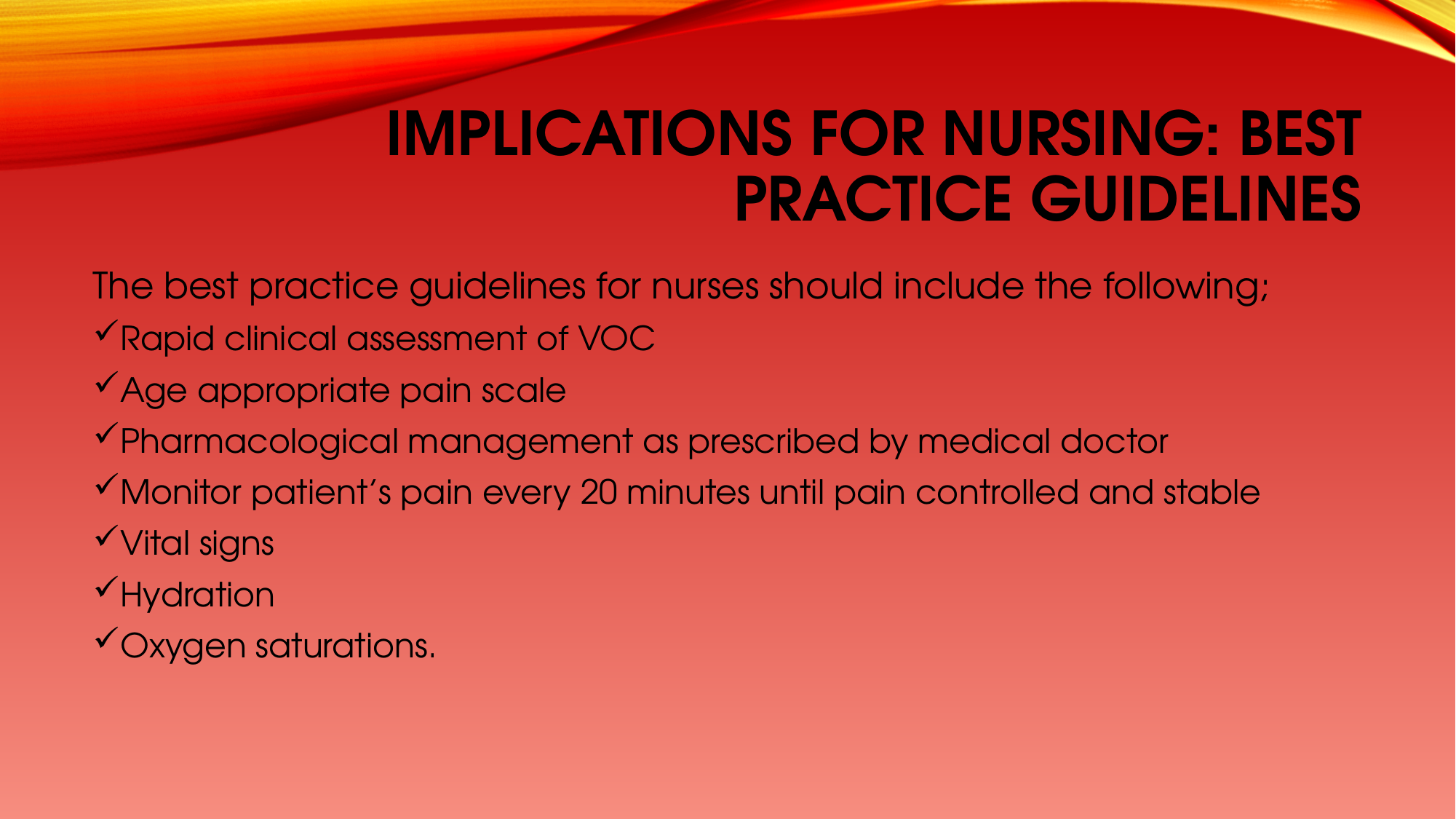

# Implications for Nursing: Best Practice guidelines
The best practice guidelines for nurses should include the following;
Rapid clinical assessment of VOC
Age appropriate pain scale
Pharmacological management as prescribed by medical doctor
Monitor patient’s pain every 20 minutes until pain controlled and stable
Vital signs
Hydration
Oxygen saturations.